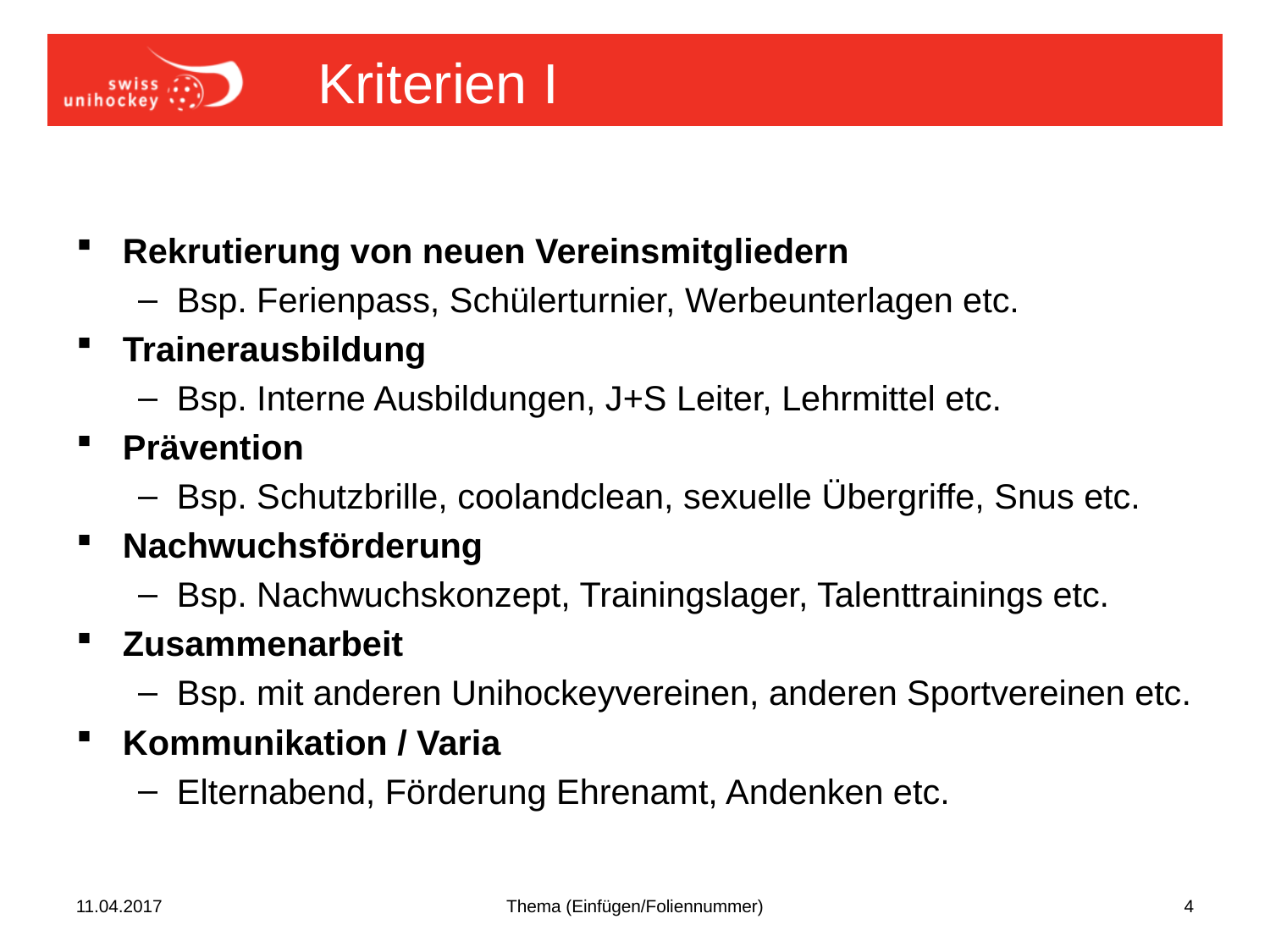

# Kriterien I
Rekrutierung von neuen Vereinsmitgliedern
Bsp. Ferienpass, Schülerturnier, Werbeunterlagen etc.
Trainerausbildung
Bsp. Interne Ausbildungen, J+S Leiter, Lehrmittel etc.
Prävention
Bsp. Schutzbrille, coolandclean, sexuelle Übergriffe, Snus etc.
Nachwuchsförderung
Bsp. Nachwuchskonzept, Trainingslager, Talenttrainings etc.
Zusammenarbeit
Bsp. mit anderen Unihockeyvereinen, anderen Sportvereinen etc.
Kommunikation / Varia
Elternabend, Förderung Ehrenamt, Andenken etc.
11.04.2017
Thema (Einfügen/Foliennummer)
4